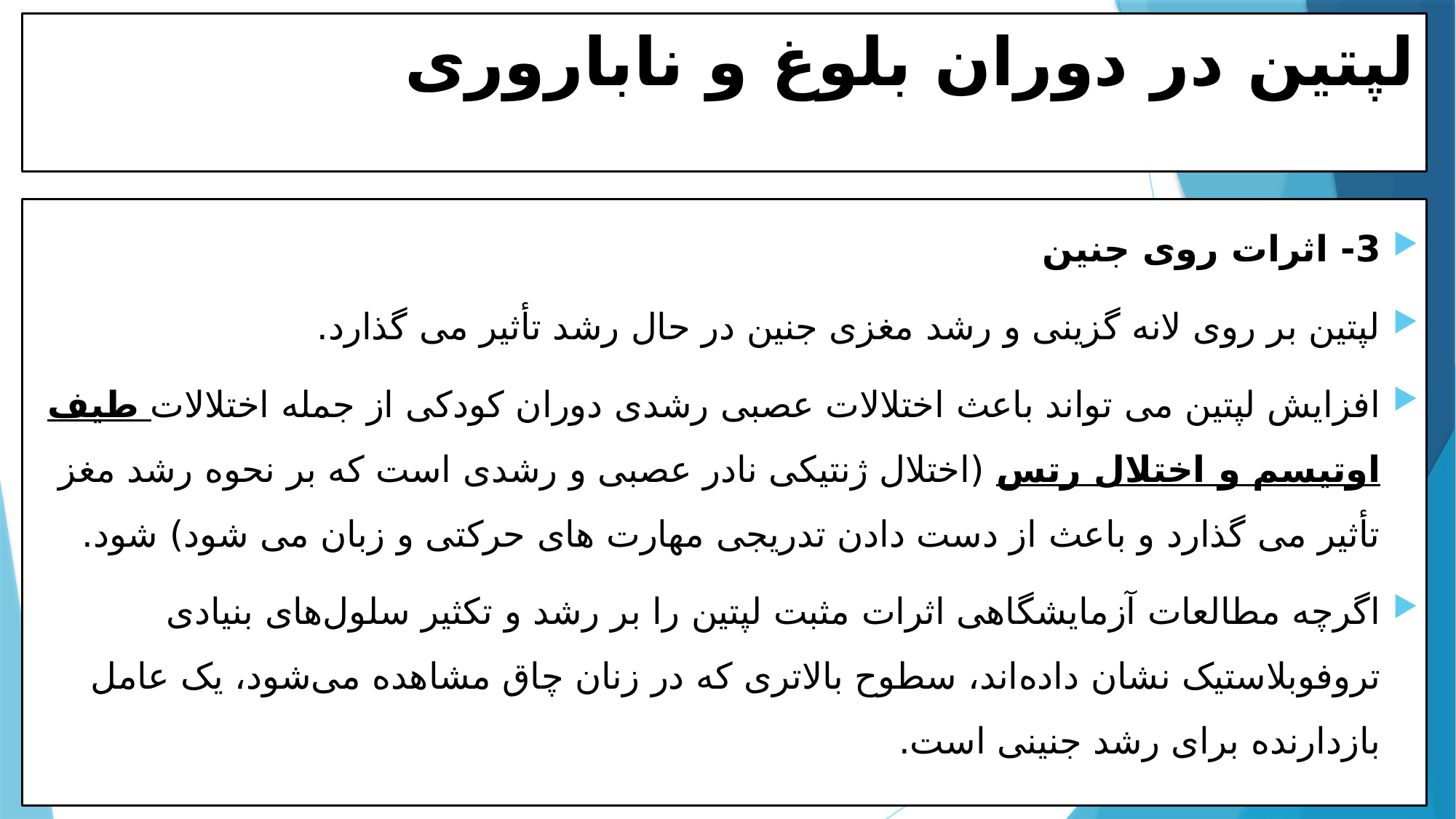

# لپتین در دوران بلوغ و ناباروری
3- اثرات روی جنین
لپتین بر روی لانه گزینی و رشد مغزی جنین در حال رشد تأثیر می گذارد.
افزایش لپتین می تواند باعث اختلالات عصبی رشدی دوران کودکی از جمله اختلالات طیف اوتیسم و اختلال رتس (اختلال ژنتیکی نادر عصبی و رشدی است که بر نحوه رشد مغز تأثیر می گذارد و باعث از دست دادن تدریجی مهارت های حرکتی و زبان می شود) شود.
اگرچه مطالعات آزمایشگاهی اثرات مثبت لپتین را بر رشد و تکثیر سلول‌های بنیادی تروفوبلاستیک نشان داده‌اند، سطوح بالاتری که در زنان چاق مشاهده می‌شود، یک عامل بازدارنده برای رشد جنینی است.